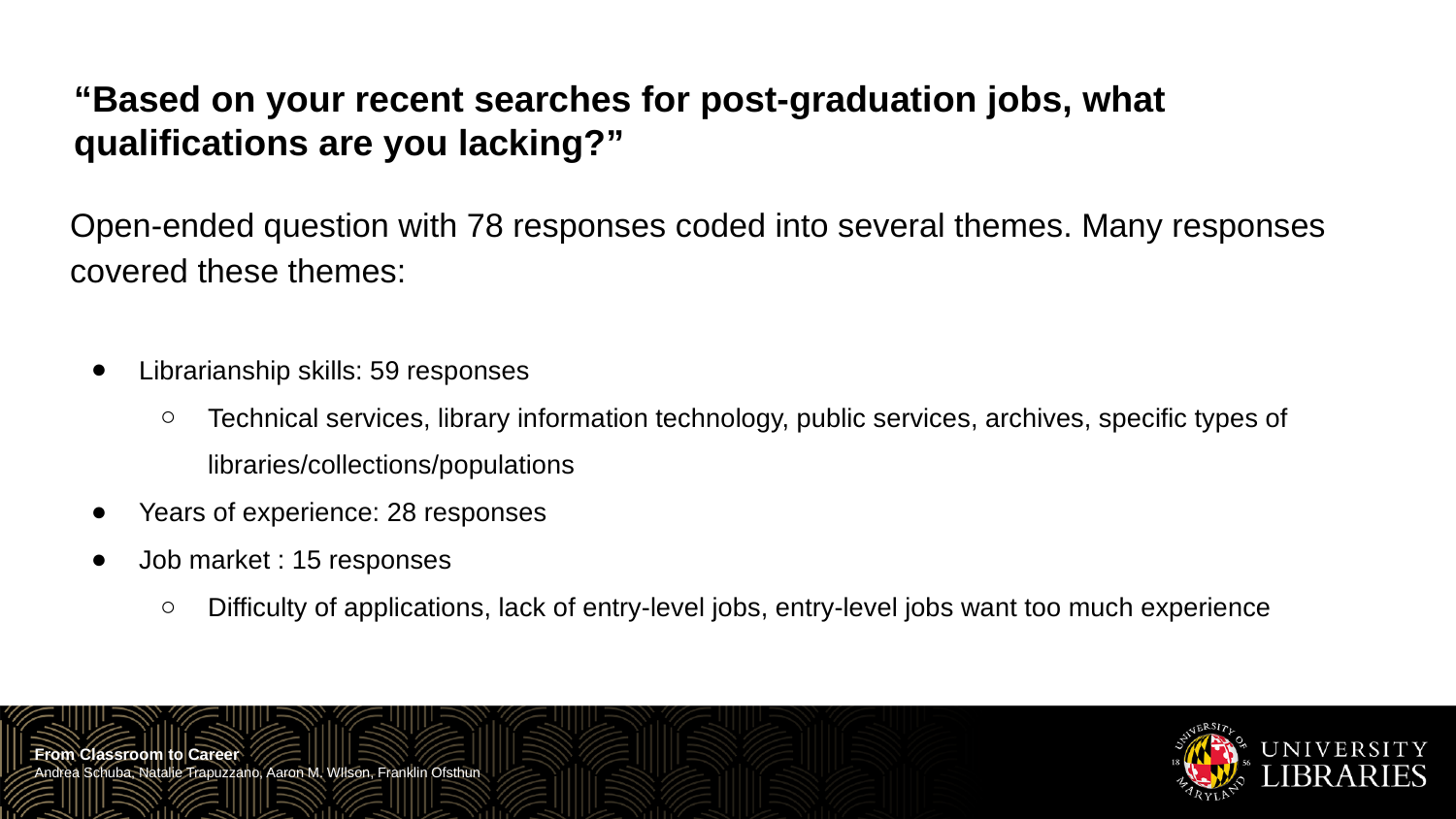

# “Based on your recent searches for post-graduation jobs, what qualifications are you lacking?”
Open-ended question with 78 responses coded into several themes. Many responses covered these themes:

Librarianship skills: 59 responses
Technical services, library information technology, public services, archives, specific types of libraries/collections/populations
Years of experience: 28 responses
Job market : 15 responses
Difficulty of applications, lack of entry-level jobs, entry-level jobs want too much experience
From Classroom to Career
Andrea Schuba, Natalie Trapuzzano, Aaron M. WIlson, Franklin Ofsthun